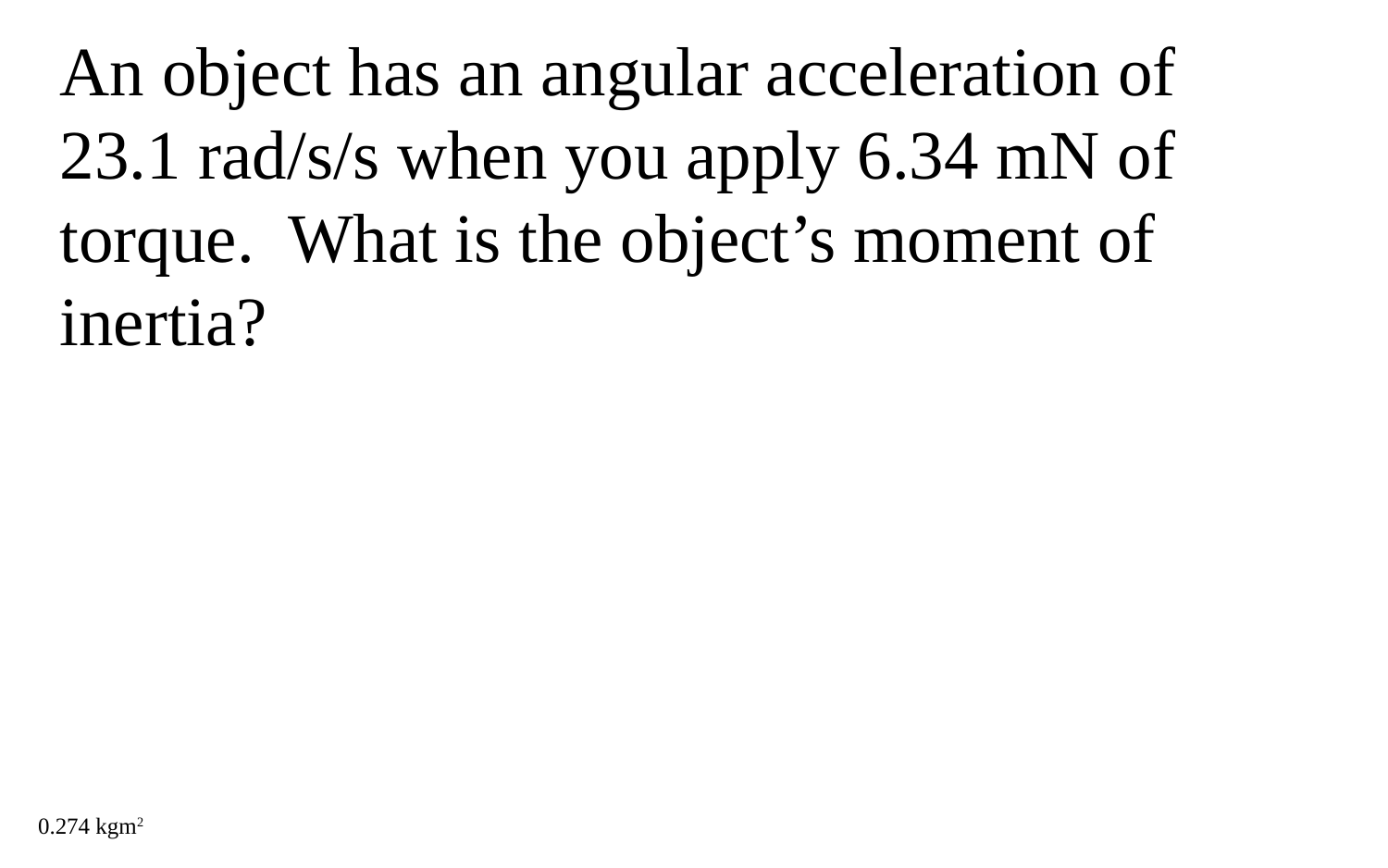

An object has an angular acceleration of 23.1 rad/s/s when you apply 6.34 mN of torque.  What is the object’s moment of inertia?
0.274 kgm2